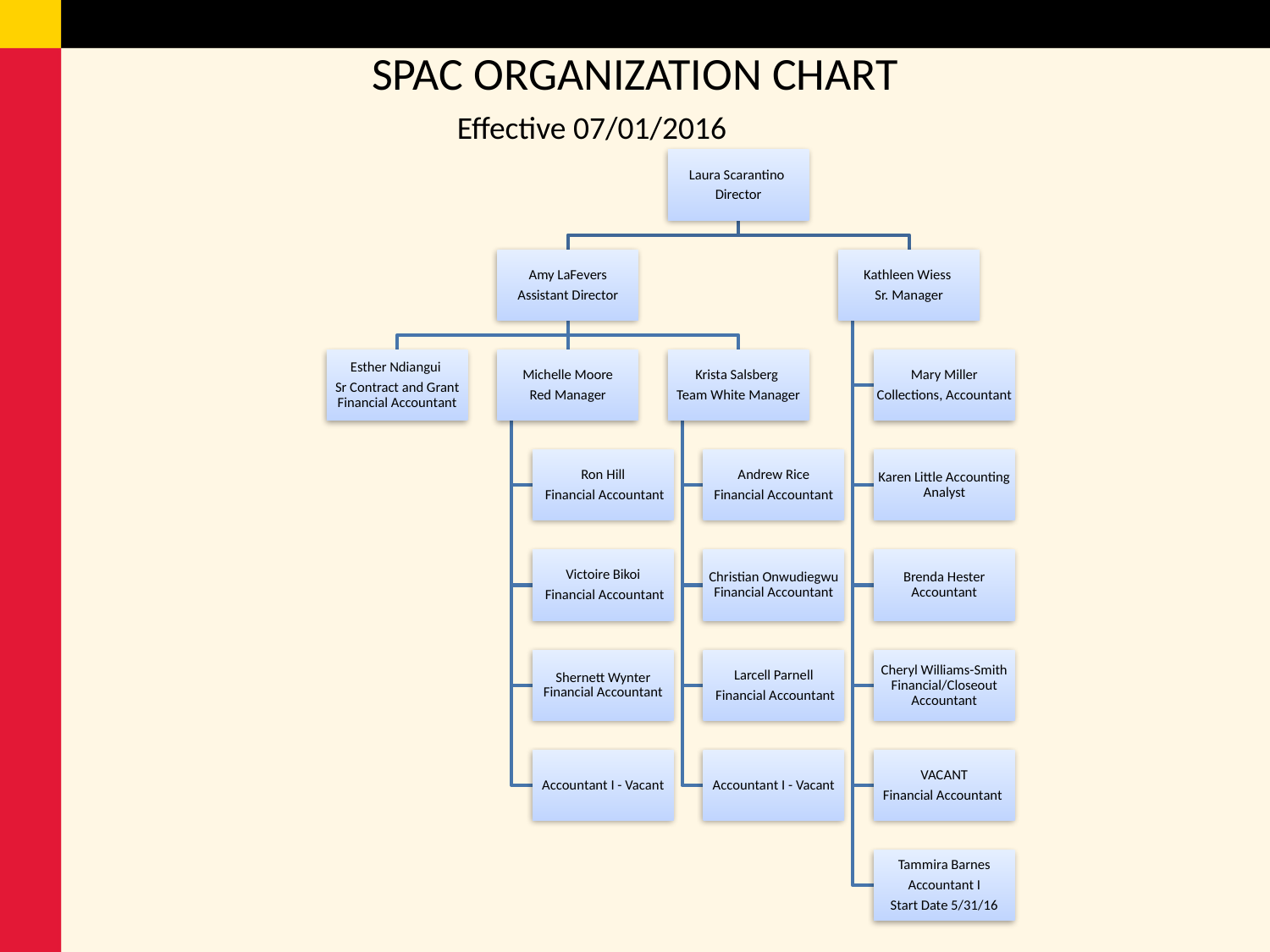

# SPAC ORGANIZATION CHART
Effective 07/01/2016
Laura Scarantino
Director
Amy LaFevers
 Assistant Director
Esther Ndiangui
Sr Contract and Grant Financial Accountant
Michelle Moore
Red Manager
Ron Hill
 Financial Accountant
Victoire Bikoi
 Financial Accountant
Shernett Wynter Financial Accountant
Accountant I - Vacant
Krista Salsberg
Team White Manager
Andrew Rice
Financial Accountant
Christian Onwudiegwu Financial Accountant
 Larcell Parnell
 Financial Accountant
Accountant I - Vacant
Kathleen Wiess
Sr. Manager
Mary Miller
Collections, Accountant
Karen Little Accounting Analyst
Brenda Hester Accountant
Cheryl Williams-Smith Financial/Closeout Accountant
VACANT
Financial Accountant
Tammira Barnes
Accountant I
Start Date 5/31/16